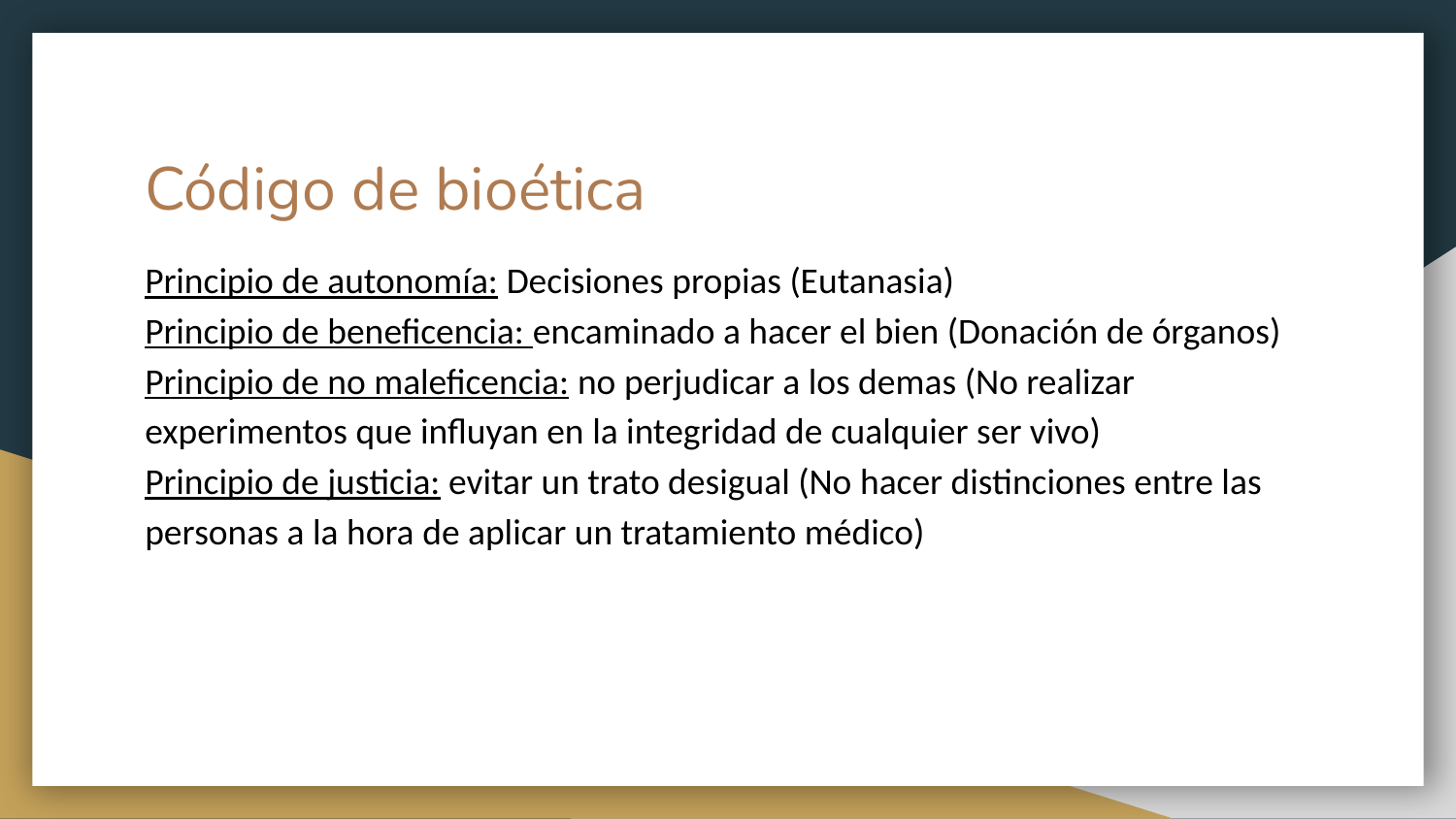

# Código de bioética
Principio de autonomía: Decisiones propias (Eutanasia)
Principio de beneficencia: encaminado a hacer el bien (Donación de órganos)
Principio de no maleficencia: no perjudicar a los demas (No realizar experimentos que influyan en la integridad de cualquier ser vivo)
Principio de justicia: evitar un trato desigual (No hacer distinciones entre las personas a la hora de aplicar un tratamiento médico)